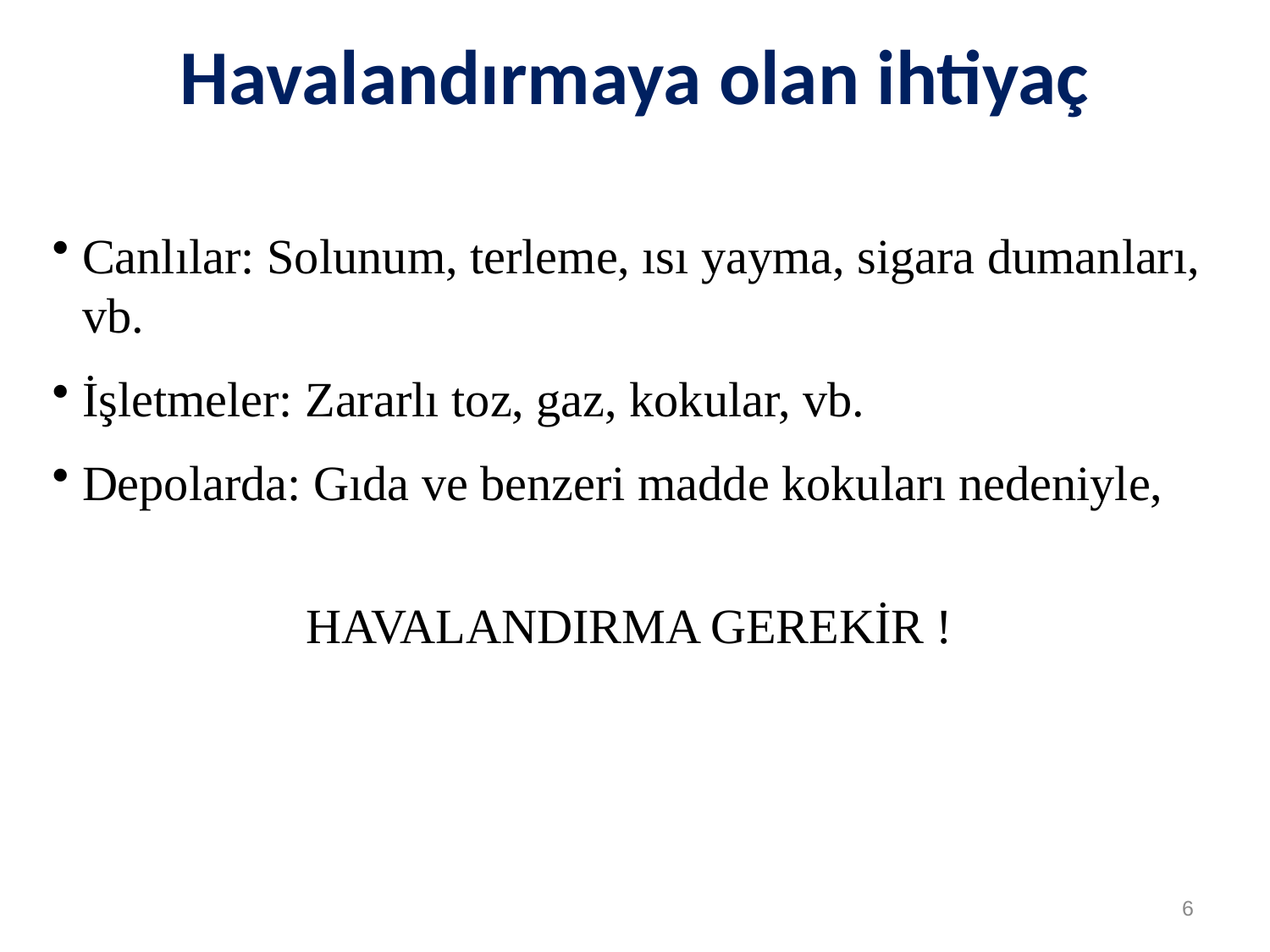

Havalandırmaya olan ihtiyaç
Canlılar: Solunum, terleme, ısı yayma, sigara dumanları, vb.
İşletmeler: Zararlı toz, gaz, kokular, vb.
Depolarda: Gıda ve benzeri madde kokuları nedeniyle,
		HAVALANDIRMA GEREKİR !
6